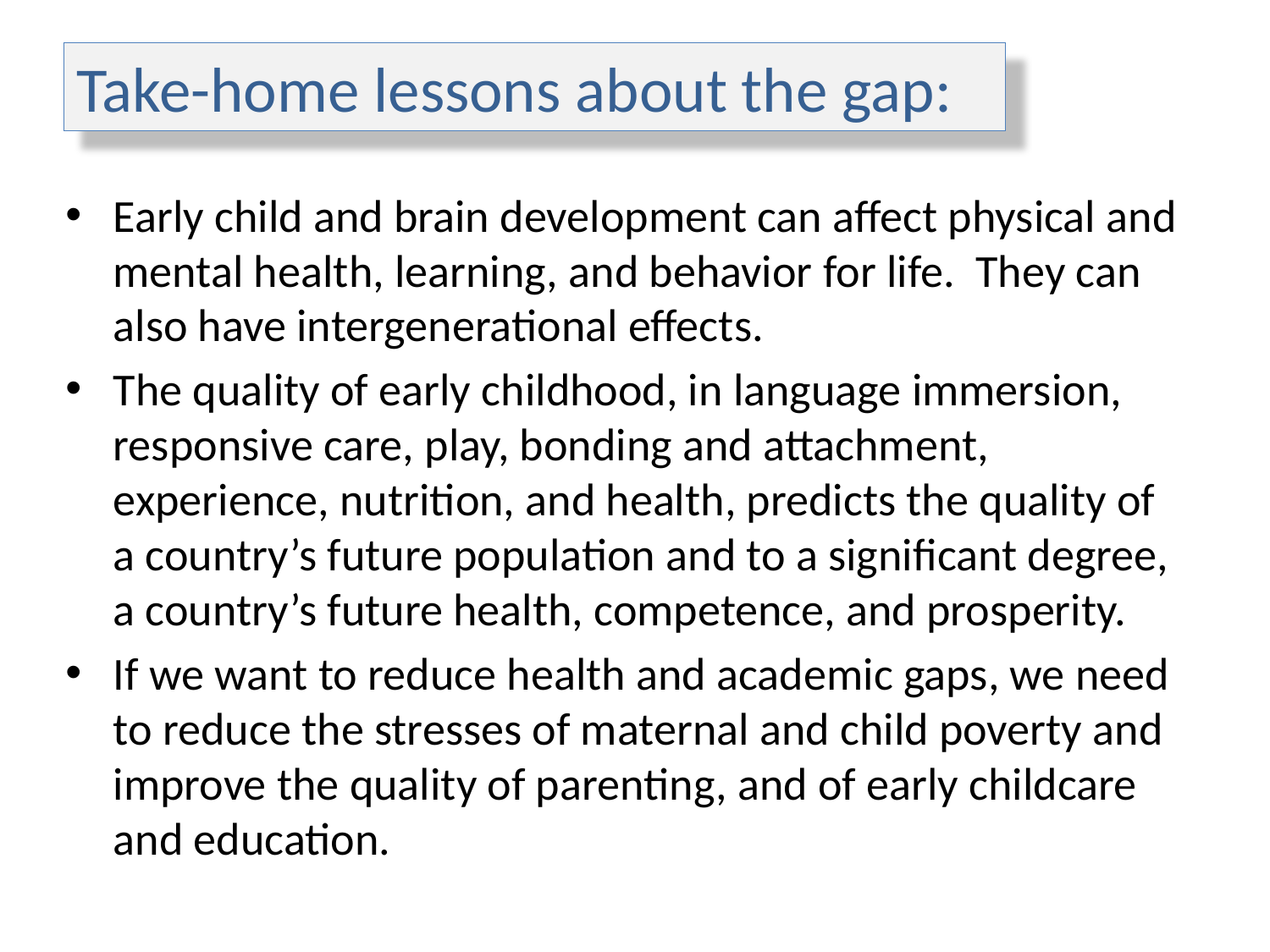

# Take-home lessons about the gap:
Early child and brain development can affect physical and mental health, learning, and behavior for life.  They can also have intergenerational effects.
The quality of early childhood, in language immersion, responsive care, play, bonding and attachment, experience, nutrition, and health, predicts the quality of a country’s future population and to a significant degree, a country’s future health, competence, and prosperity.
If we want to reduce health and academic gaps, we need to reduce the stresses of maternal and child poverty and improve the quality of parenting, and of early childcare and education.